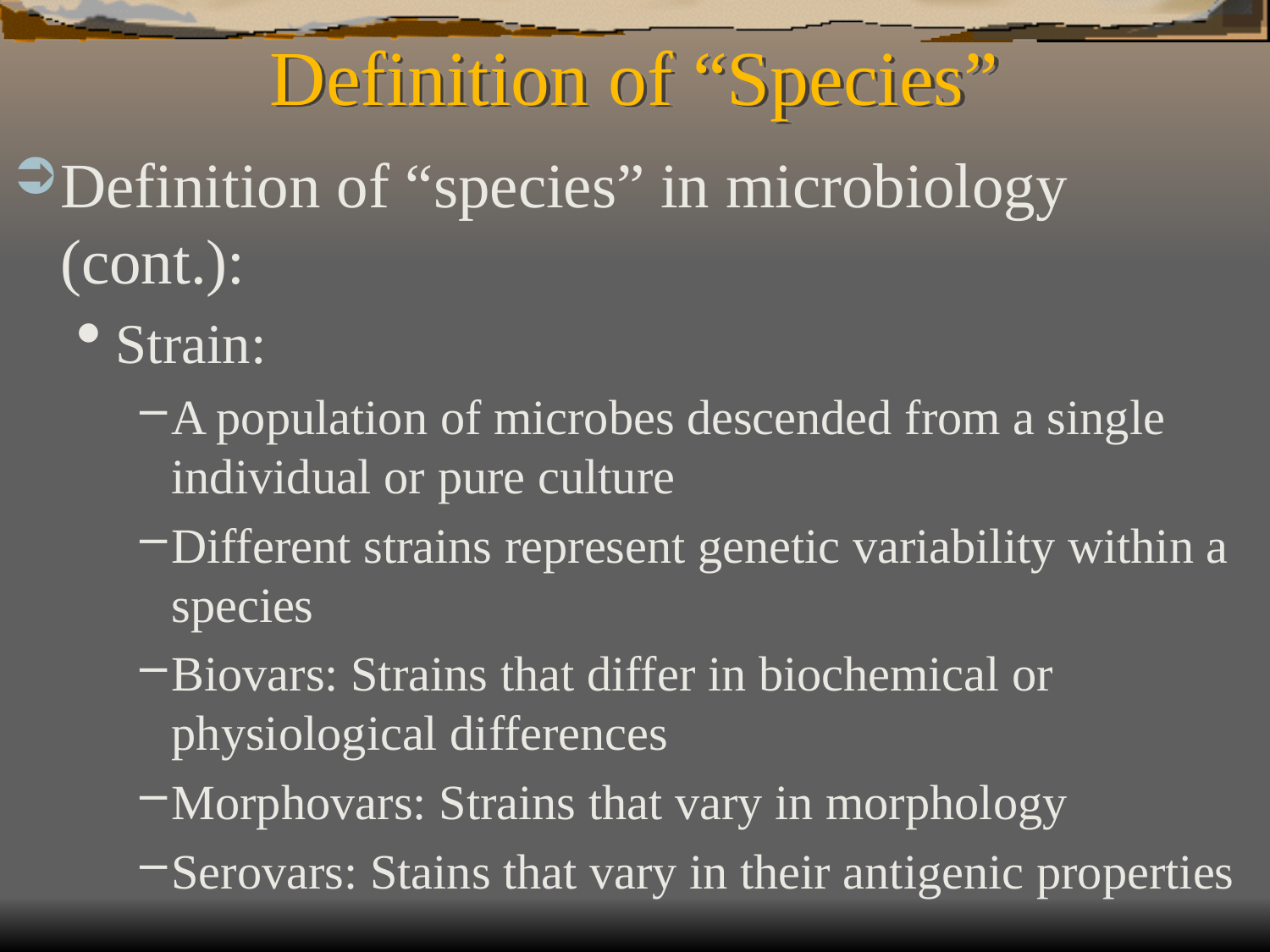

# Definition of “Species”
Definition of “species” in microbiology (cont.):
Strain:
A population of microbes descended from a single individual or pure culture
Different strains represent genetic variability within a species
Biovars: Strains that differ in biochemical or physiological differences
Morphovars: Strains that vary in morphology
Serovars: Stains that vary in their antigenic properties